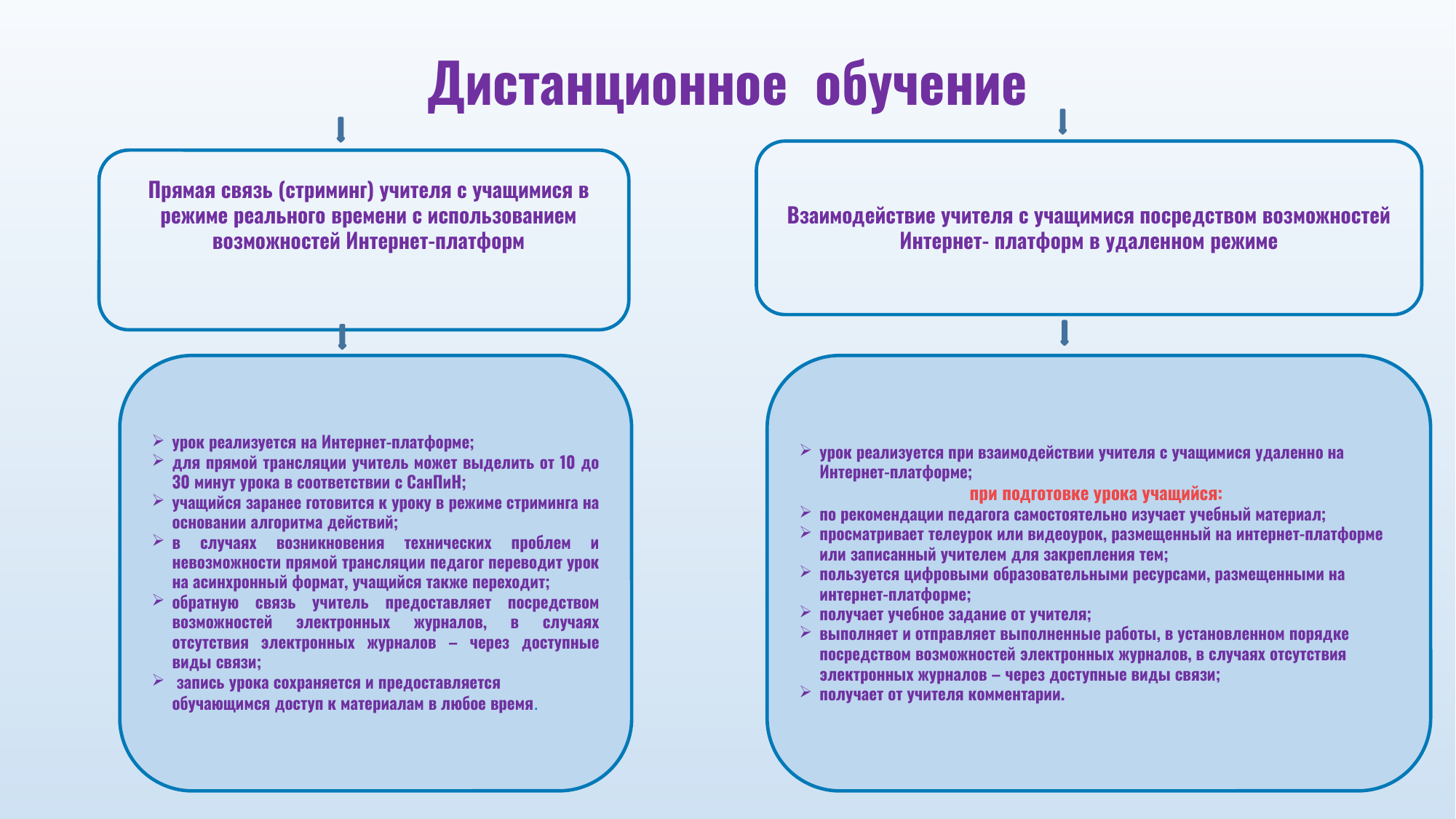

Дистанционное  обучение

Взаимодействие учителя с учащимися посредством возможностей Интернет- платформ в удаленном режиме

Прямая связь (стриминг) учителя с учащимися в режиме реального времени с использованием возможностей Интернет-платформ

урок реализуется на Интернет-платформе;
для прямой трансляции учитель может выделить от 10 до 30 минут урока в соответствии с СанПиН;
учащийся заранее готовится к уроку в режиме стриминга на основании алгоритма действий;
в случаях возникновения технических проблем и невозможности прямой трансляции педагог переводит урок на асинхронный формат, учащийся также переходит;
обратную связь учитель предоставляет посредством возможностей электронных журналов, в случаях отсутствия электронных журналов – через доступные виды связи;
 запись урока сохраняется и предоставляется обучающимся доступ к материалам в любое время.
урок реализуется при взаимодействии учителя с учащимися удаленно на Интернет-платформе;
при подготовке урока учащийся:
по рекомендации педагога самостоятельно изучает учебный материал;
просматривает телеурок или видеоурок, размещенный на интернет-платформе или записанный учителем для закрепления тем;
пользуется цифровыми образовательными ресурсами, размещенными на интернет-платформе;
получает учебное задание от учителя;
выполняет и отправляет выполненные работы, в установленном порядке посредством возможностей электронных журналов, в случаях отсутствия электронных журналов – через доступные виды связи;
получает от учителя комментарии.